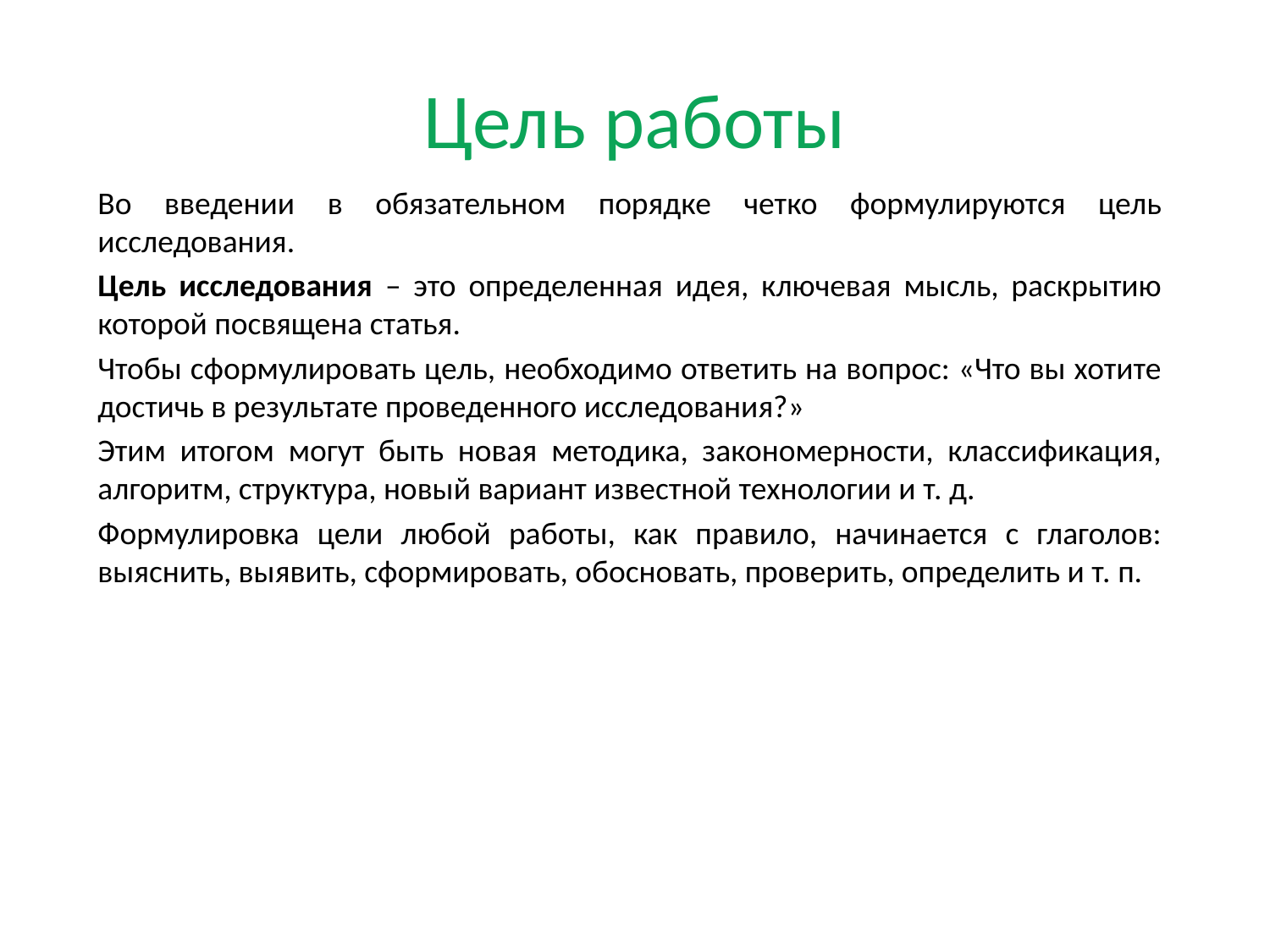

# Цель работы
Во введении в обязательном порядке четко формулируются цель исследования.
Цель исследования – это определенная идея, ключевая мысль, раскрытию которой посвящена статья.
Чтобы сформулировать цель, необходимо ответить на вопрос: «Что вы хотите достичь в результате проведенного исследования?»
Этим итогом могут быть новая методика, закономерности, классификация, алгоритм, структура, новый вариант известной технологии и т. д.
Формулировка цели любой работы, как правило, начинается с глаголов: выяснить, выявить, сформировать, обосновать, проверить, определить и т. п.